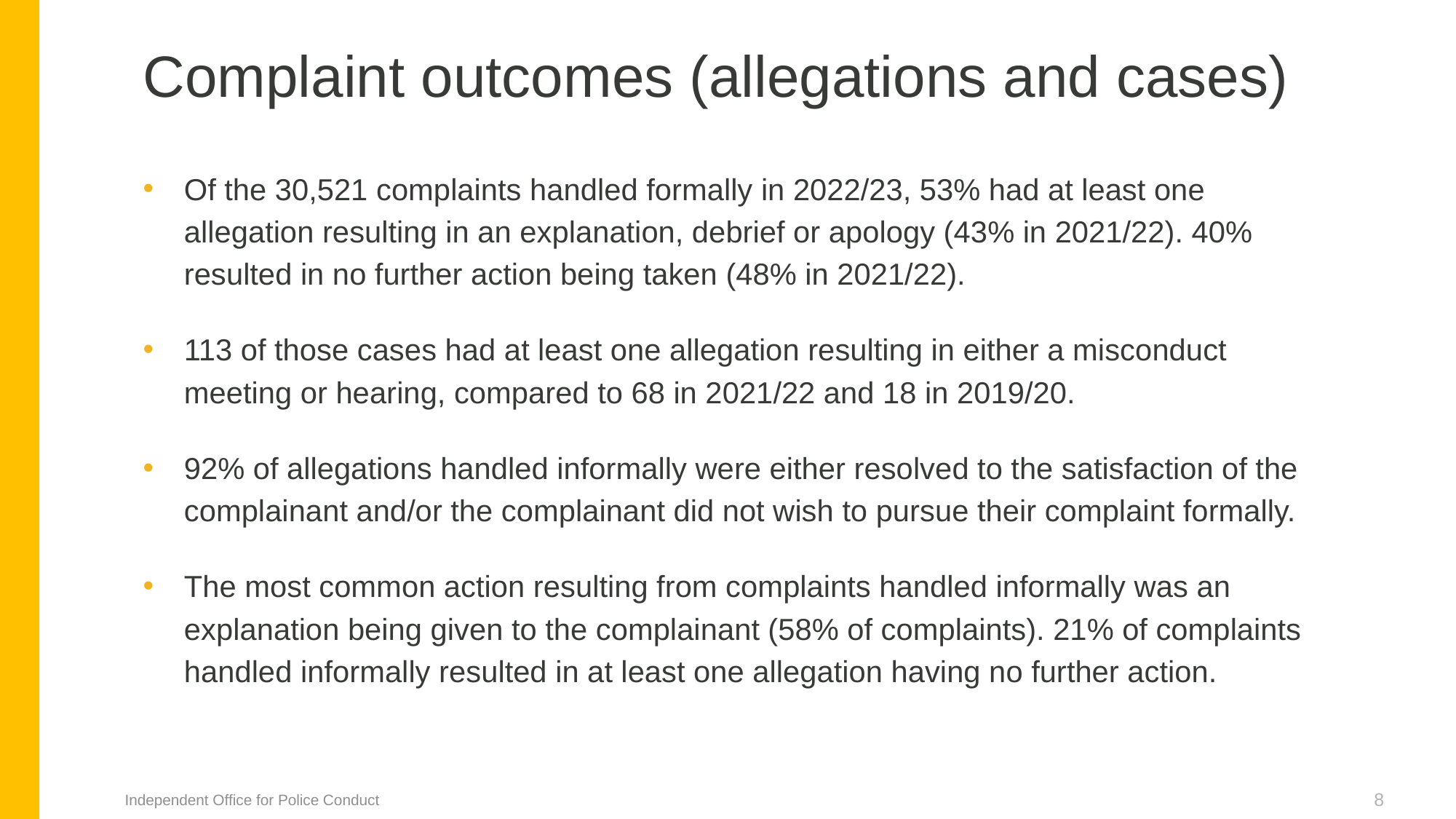

Complaint outcomes (allegations and cases)
Of the 30,521 complaints handled formally in 2022/23, 53% had at least one allegation resulting in an explanation, debrief or apology (43% in 2021/22). 40% resulted in no further action being taken (48% in 2021/22).
113 of those cases had at least one allegation resulting in either a misconduct meeting or hearing, compared to 68 in 2021/22 and 18 in 2019/20.
92% of allegations handled informally were either resolved to the satisfaction of the complainant and/or the complainant did not wish to pursue their complaint formally.
The most common action resulting from complaints handled informally was an explanation being given to the complainant (58% of complaints). 21% of complaints handled informally resulted in at least one allegation having no further action.
Independent Office for Police Conduct
8